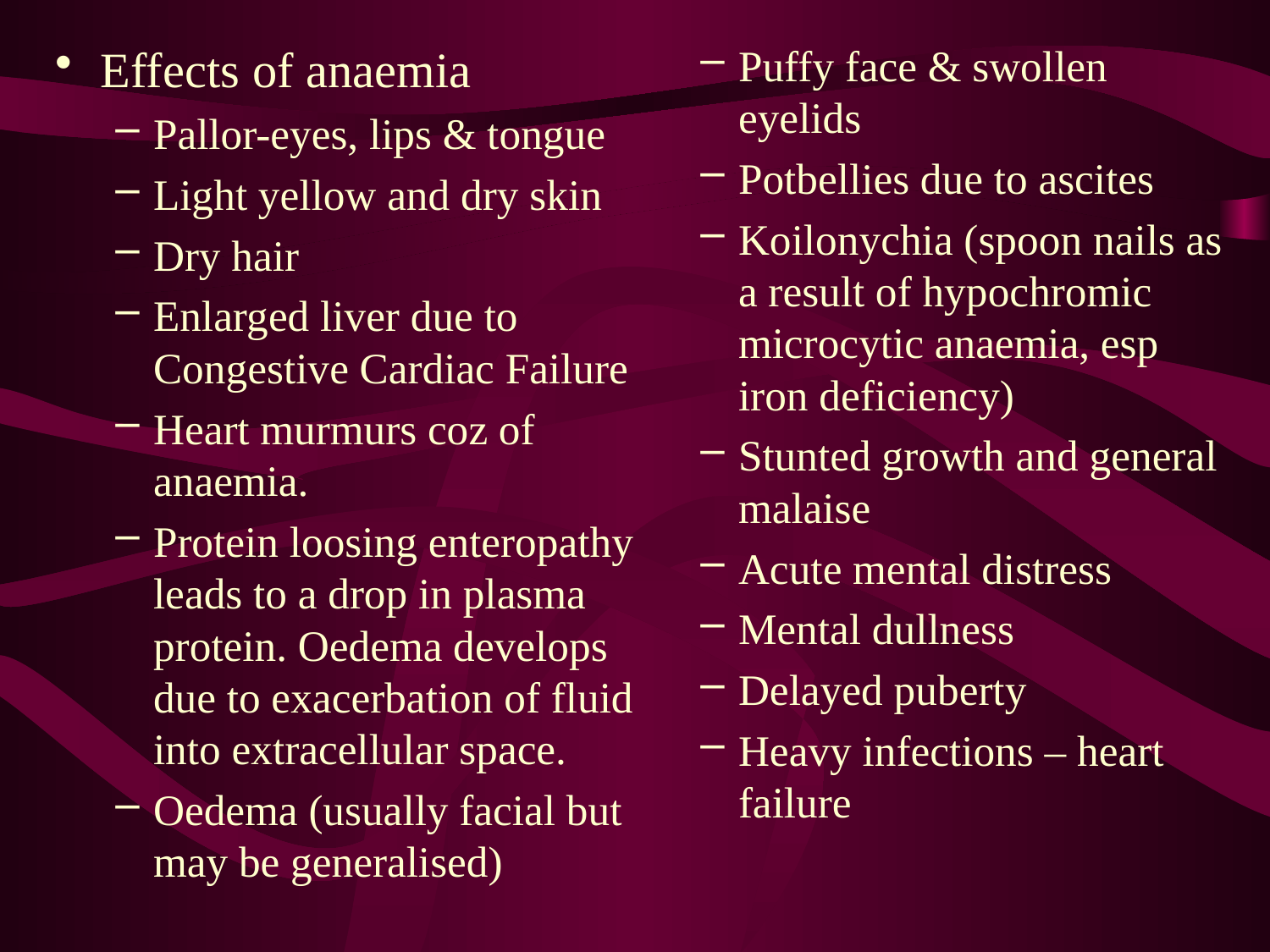

Effects of anaemia
Pallor-eyes, lips & tongue
Light yellow and dry skin
Dry hair
Enlarged liver due to Congestive Cardiac Failure
Heart murmurs coz of anaemia.
Protein loosing enteropathy leads to a drop in plasma protein. Oedema develops due to exacerbation of fluid into extracellular space.
Oedema (usually facial but may be generalised)
Puffy face & swollen eyelids
Potbellies due to ascites
Koilonychia (spoon nails as a result of hypochromic microcytic anaemia, esp iron deficiency)
Stunted growth and general malaise
Acute mental distress
Mental dullness
Delayed puberty
Heavy infections – heart failure